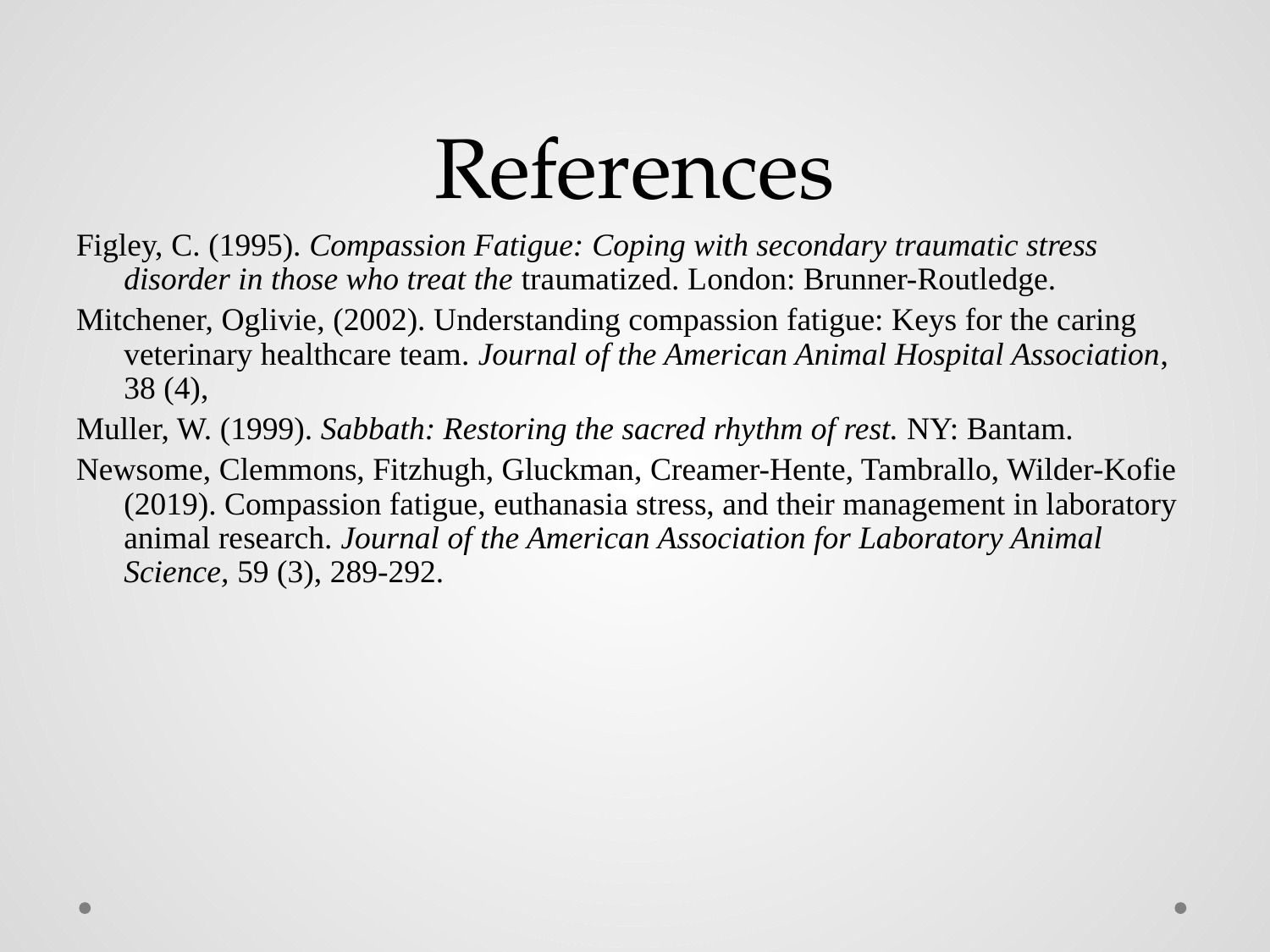

# References
Figley, C. (1995). Compassion Fatigue: Coping with secondary traumatic stress disorder in those who treat the traumatized. London: Brunner-Routledge.
Mitchener, Oglivie, (2002). Understanding compassion fatigue: Keys for the caring veterinary healthcare team. Journal of the American Animal Hospital Association, 38 (4),
Muller, W. (1999). Sabbath: Restoring the sacred rhythm of rest. NY: Bantam.
Newsome, Clemmons, Fitzhugh, Gluckman, Creamer-Hente, Tambrallo, Wilder-Kofie (2019). Compassion fatigue, euthanasia stress, and their management in laboratory animal research. Journal of the American Association for Laboratory Animal Science, 59 (3), 289-292.